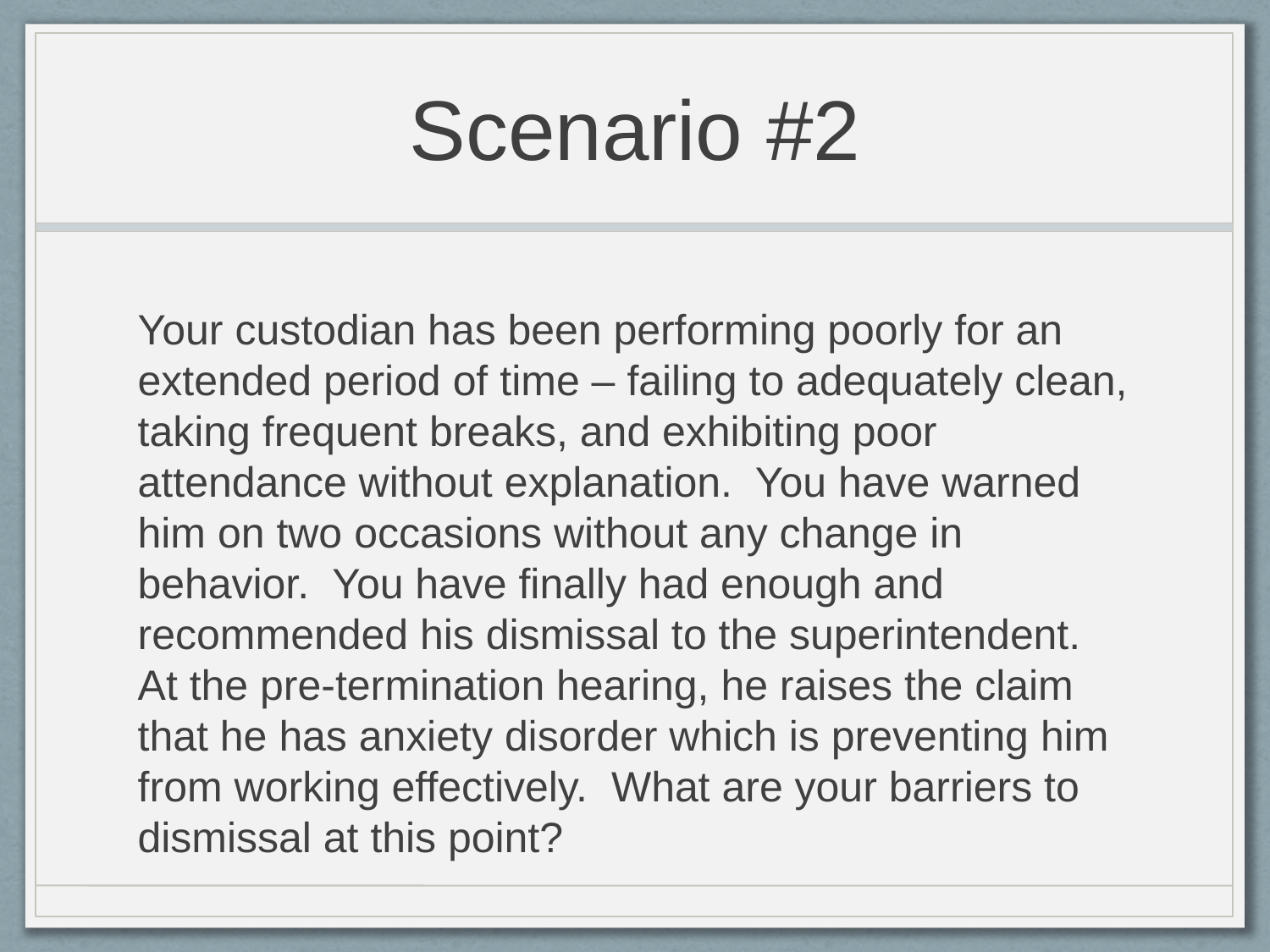

# Scenario #2
Your custodian has been performing poorly for an extended period of time – failing to adequately clean, taking frequent breaks, and exhibiting poor attendance without explanation.  You have warned him on two occasions without any change in behavior.  You have finally had enough and recommended his dismissal to the superintendent.  At the pre-termination hearing, he raises the claim that he has anxiety disorder which is preventing him from working effectively.  What are your barriers to dismissal at this point?